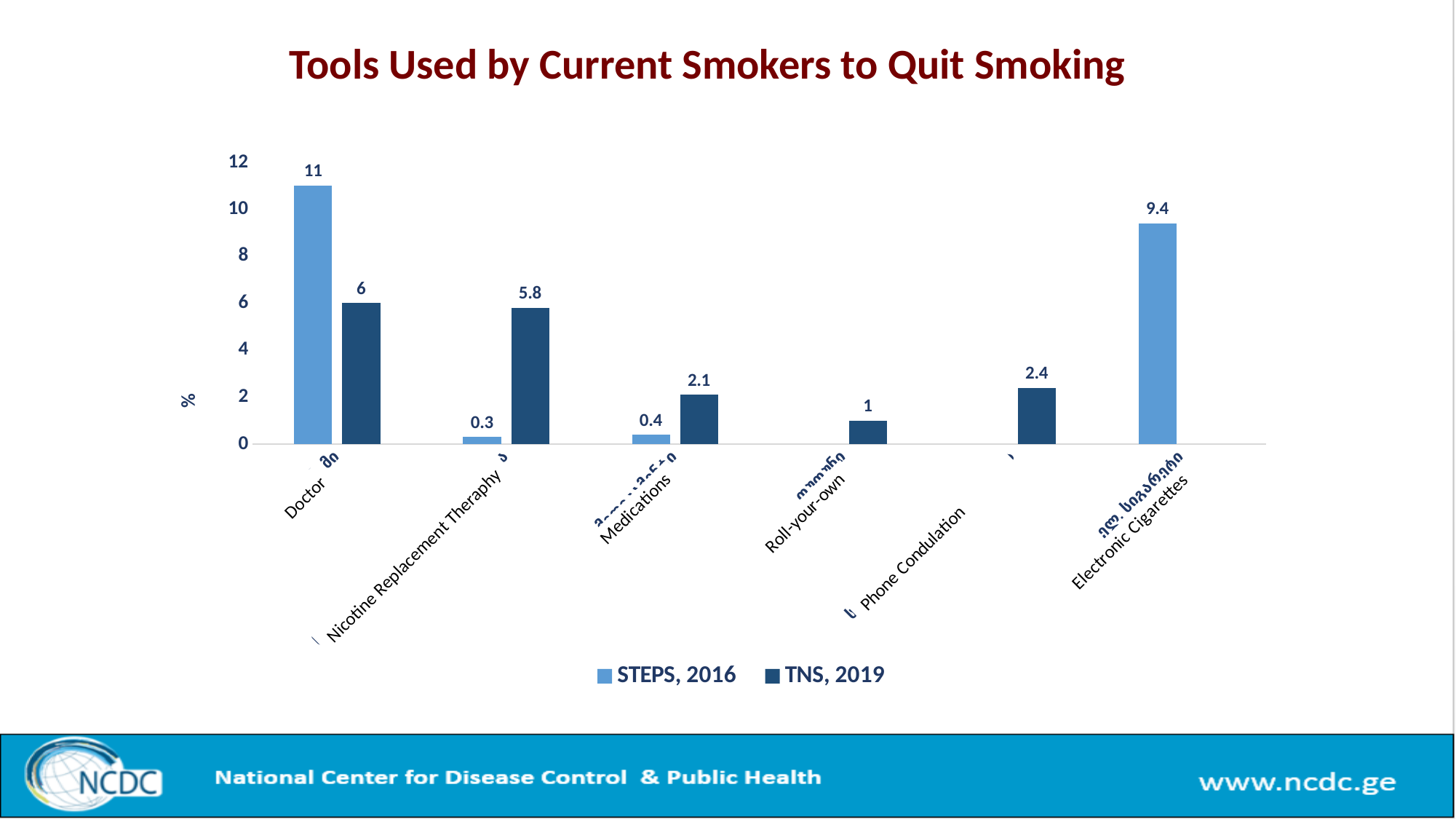

# Tools Used by Current Smokers to Quit Smoking

### Chart

| Category | STEPS, 2016 | TNS, 2019 |
|---|---|---|
| ექიმი | 11.0 | 6.0 |
| ნიკოტინჩანაცვლებითი თერაპია | 0.3 | 5.8 |
| მედიკამენტი | 0.4 | 2.1 |
| თუთუნი | None | 1.0 |
| სატელეფონო კონსულტაცია | None | 2.4 |
| ელ. სიგარეტი | 9.4 | None |
Doctor
Nicotine Replacement Theraphy